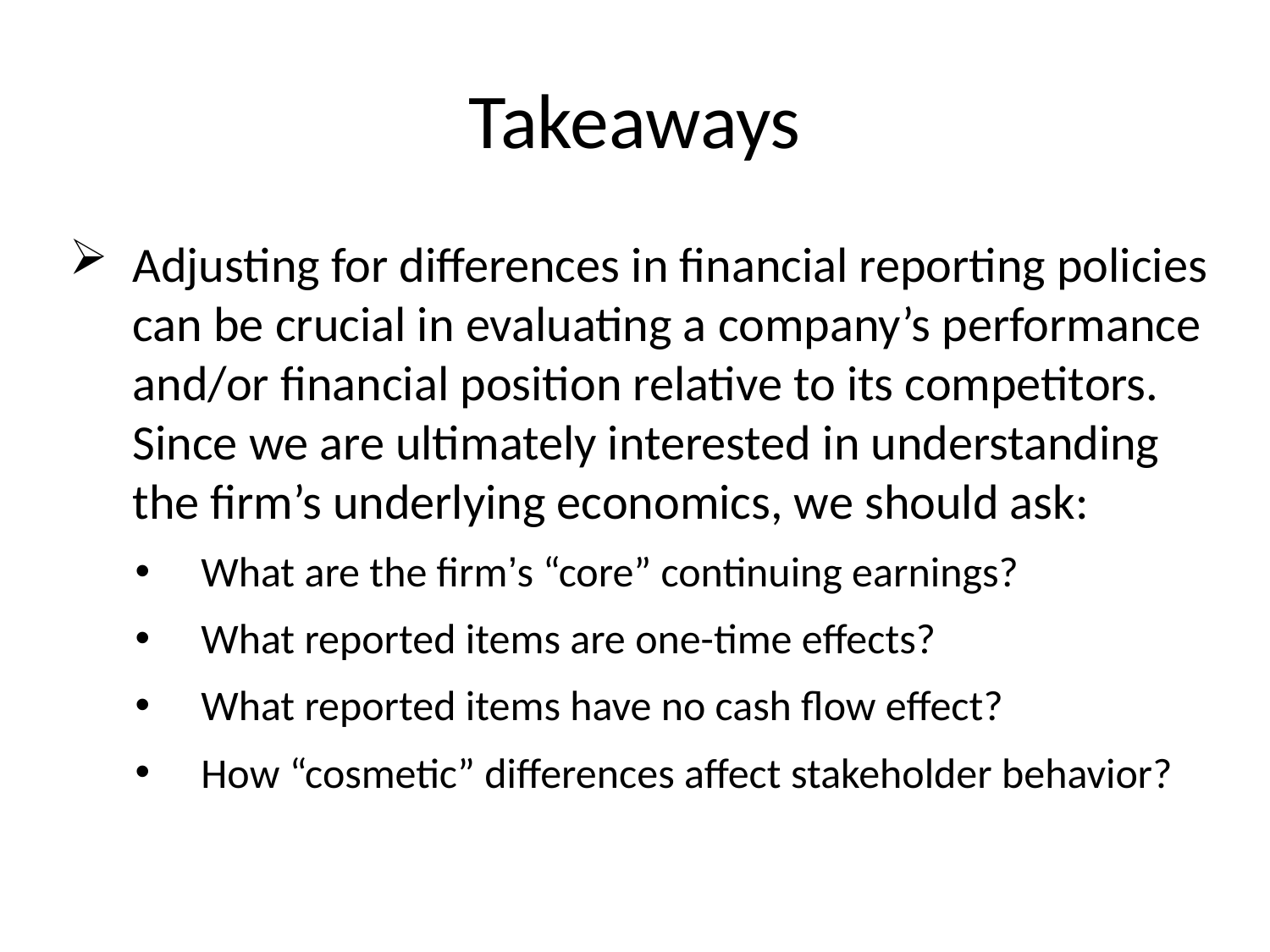

# Takeaways
Adjusting for differences in financial reporting policies can be crucial in evaluating a company’s performance and/or financial position relative to its competitors.  Since we are ultimately interested in understanding the firm’s underlying economics, we should ask:
What are the firm’s “core” continuing earnings?
What reported items are one-time effects?
What reported items have no cash flow effect?
How “cosmetic” differences affect stakeholder behavior?